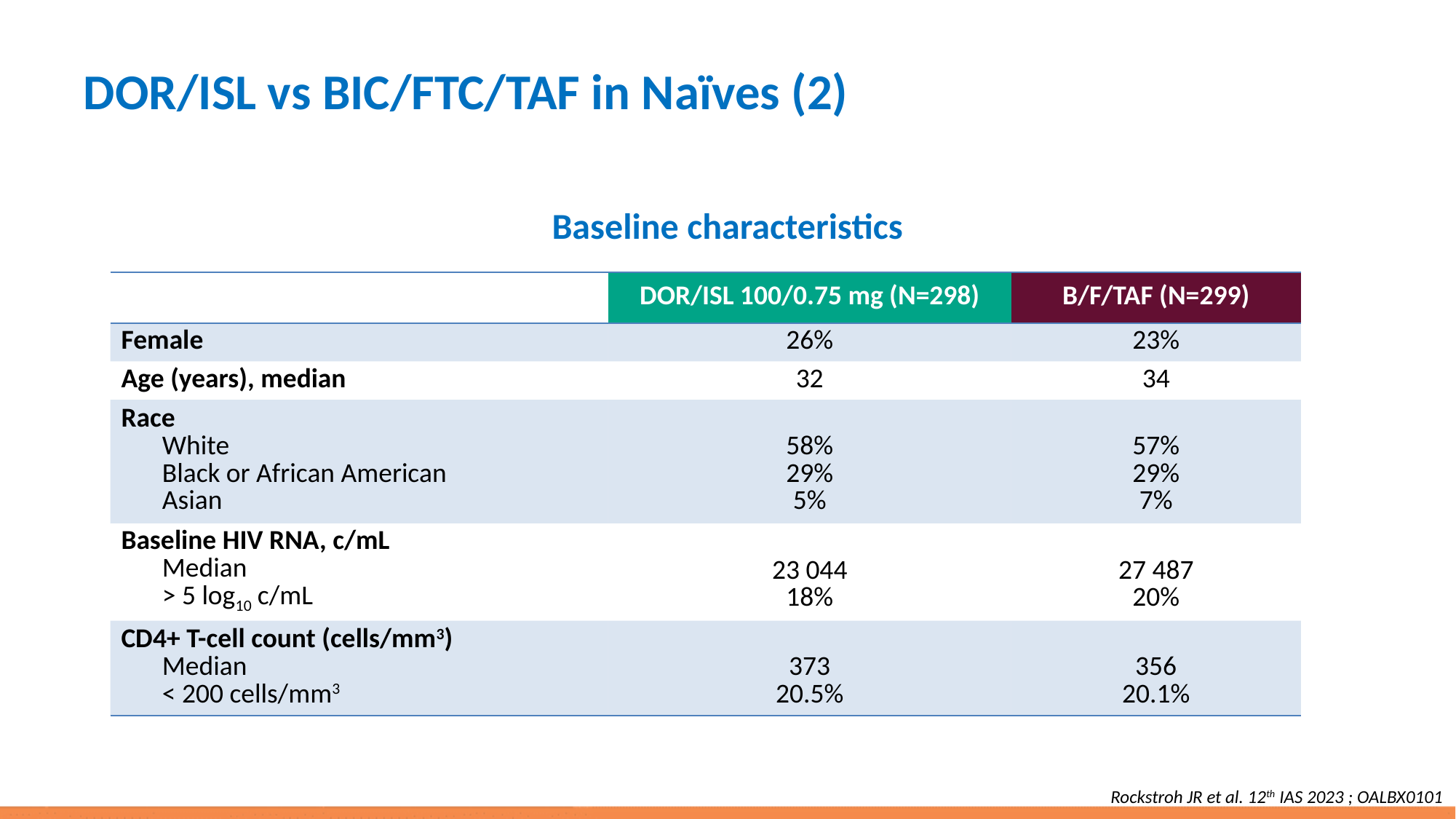

# DOR/ISL vs BIC/FTC/TAF in Naïves (2)
Baseline characteristics
|  | DOR/ISL 100/0.75 mg (N=298) | B/F/TAF (N=299) |
| --- | --- | --- |
| Female | 26% | 23% |
| Age (years), median | 32 | 34 |
| Race White Black or African American Asian | 58% 29% 5% | 57% 29% 7% |
| Baseline HIV RNA, c/mL Median > 5 log10 c/mL | 23 044 18% | 27 487 20% |
| CD4+ T-cell count (cells/mm3) Median < 200 cells/mm3 | 373 20.5% | 356 20.1% |
Rockstroh JR et al. 12th IAS 2023 ; OALBX0101